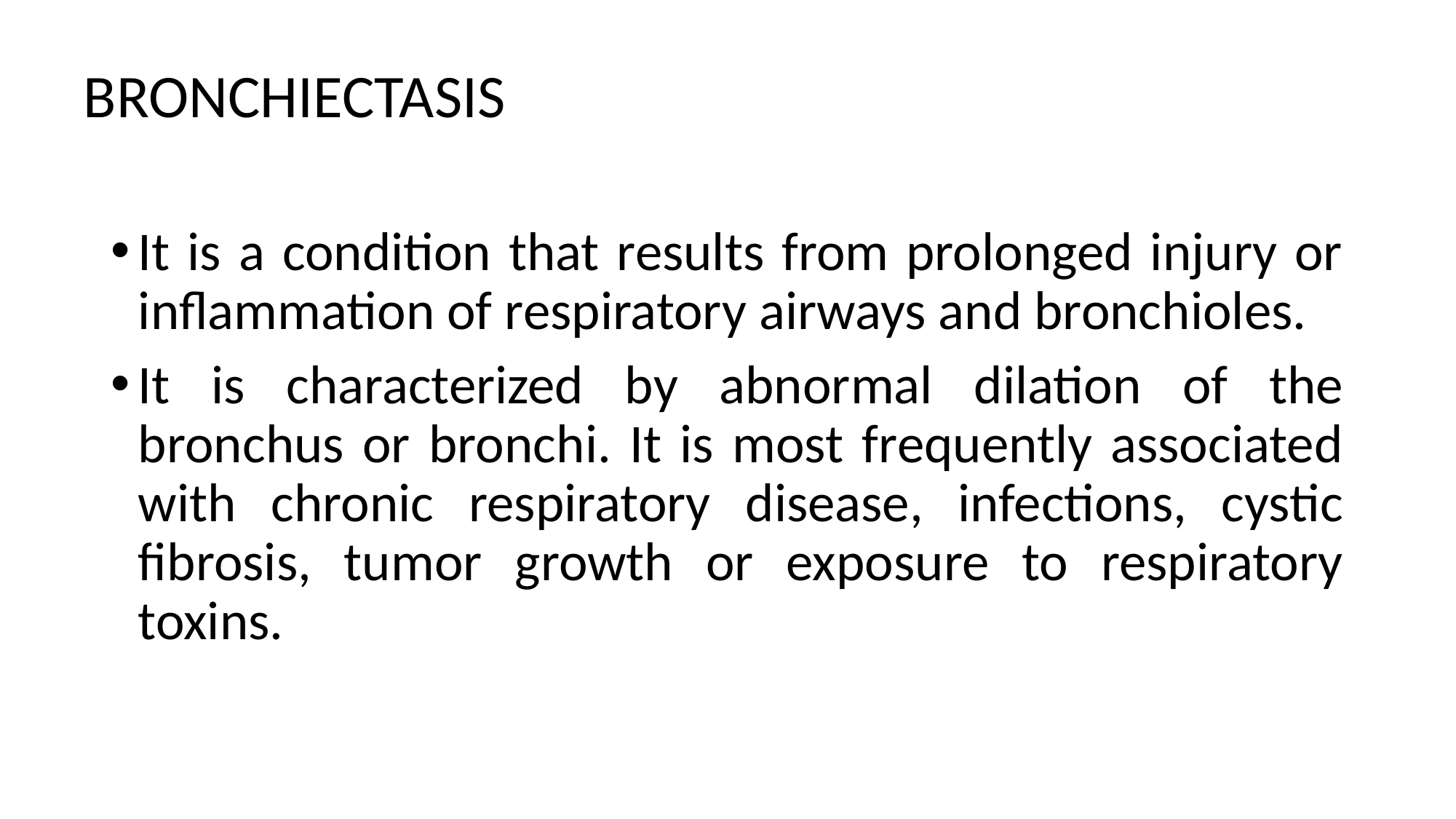

# BRONCHIECTASIS
It is a condition that results from prolonged injury or inflammation of respiratory airways and bronchioles.
It is characterized by abnormal dilation of the bronchus or bronchi. It is most frequently associated with chronic respiratory disease, infections, cystic fibrosis, tumor growth or exposure to respiratory toxins.